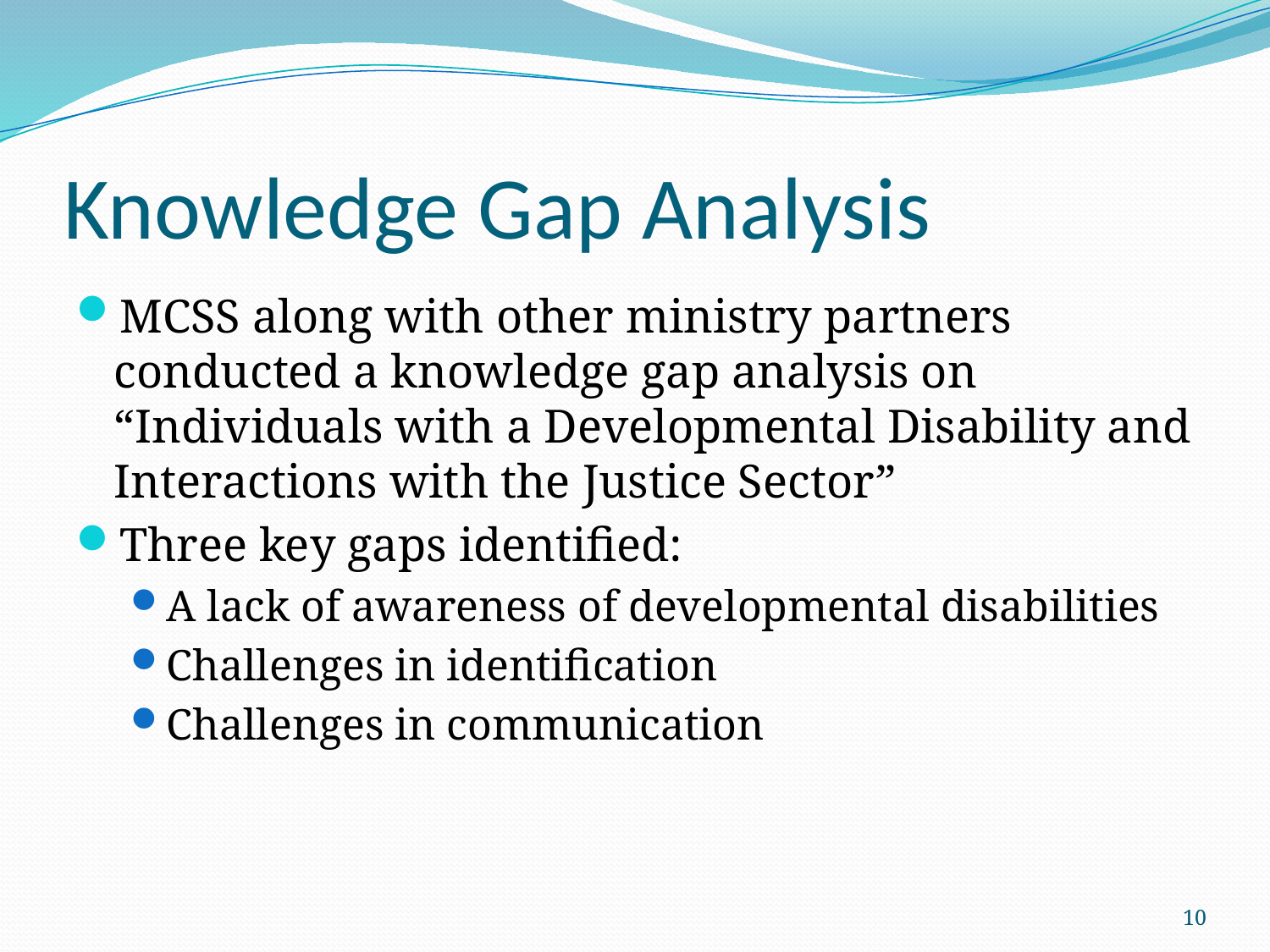

# Knowledge Gap Analysis
MCSS along with other ministry partners conducted a knowledge gap analysis on “Individuals with a Developmental Disability and Interactions with the Justice Sector”
Three key gaps identified:
A lack of awareness of developmental disabilities
Challenges in identification
Challenges in communication

10